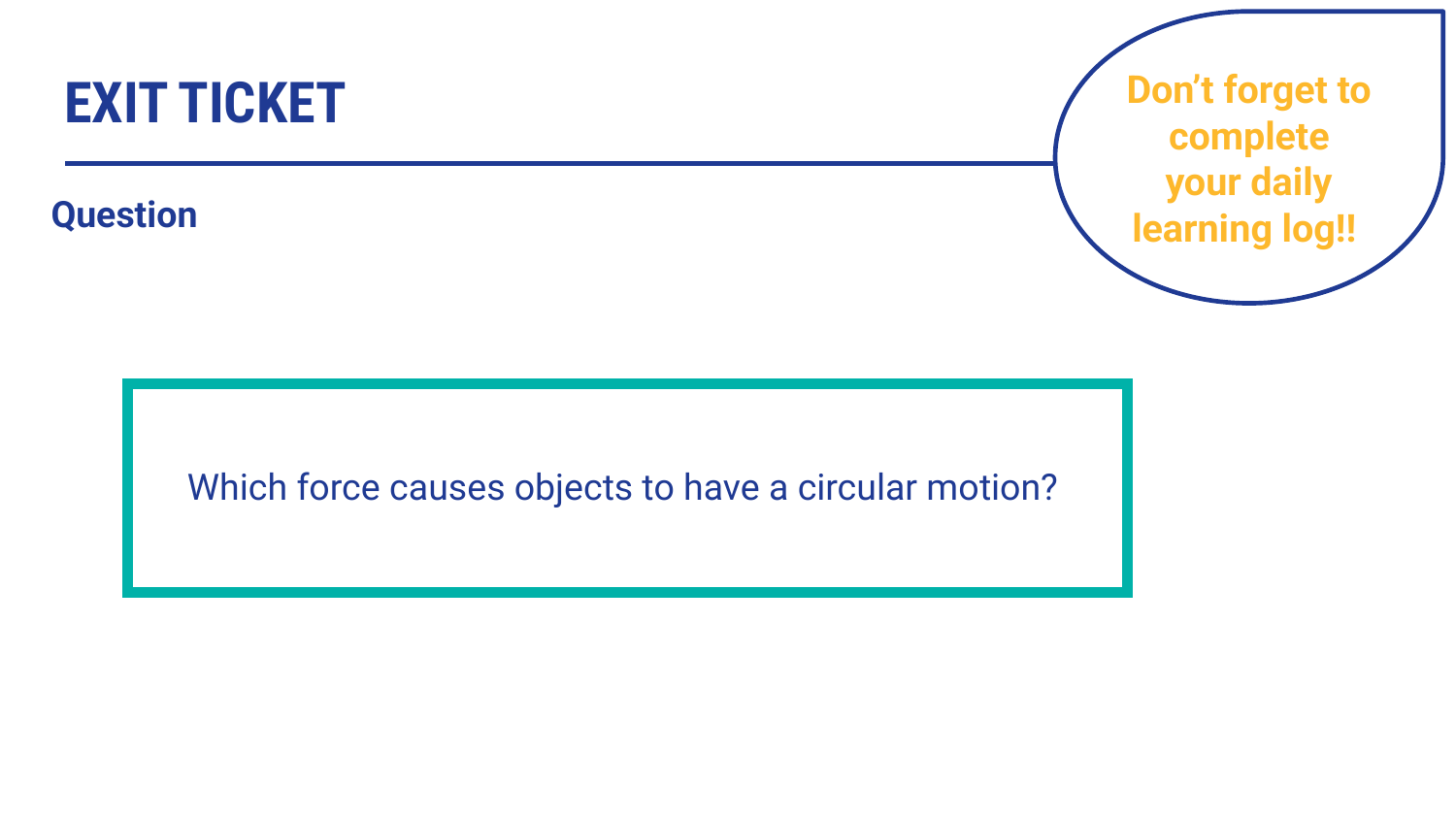

Don’t forget to complete your daily learning log!!
# EXIT TICKET
Question
| Which force causes objects to have a circular motion? |
| --- |